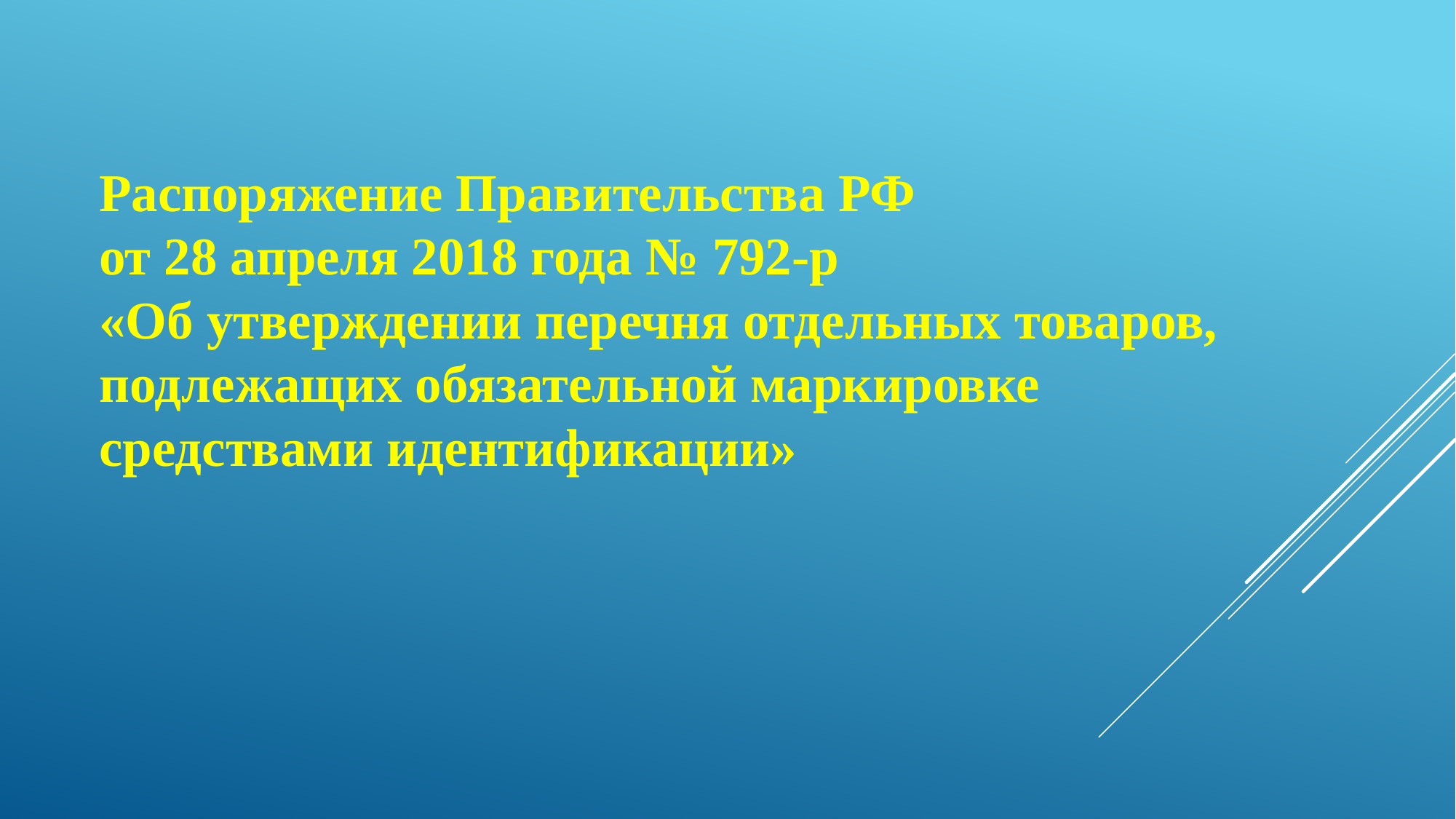

Распоряжение Правительства РФ
от 28 апреля 2018 года № 792-р
«Об утверждении перечня отдельных товаров, подлежащих обязательной маркировке средствами идентификации»